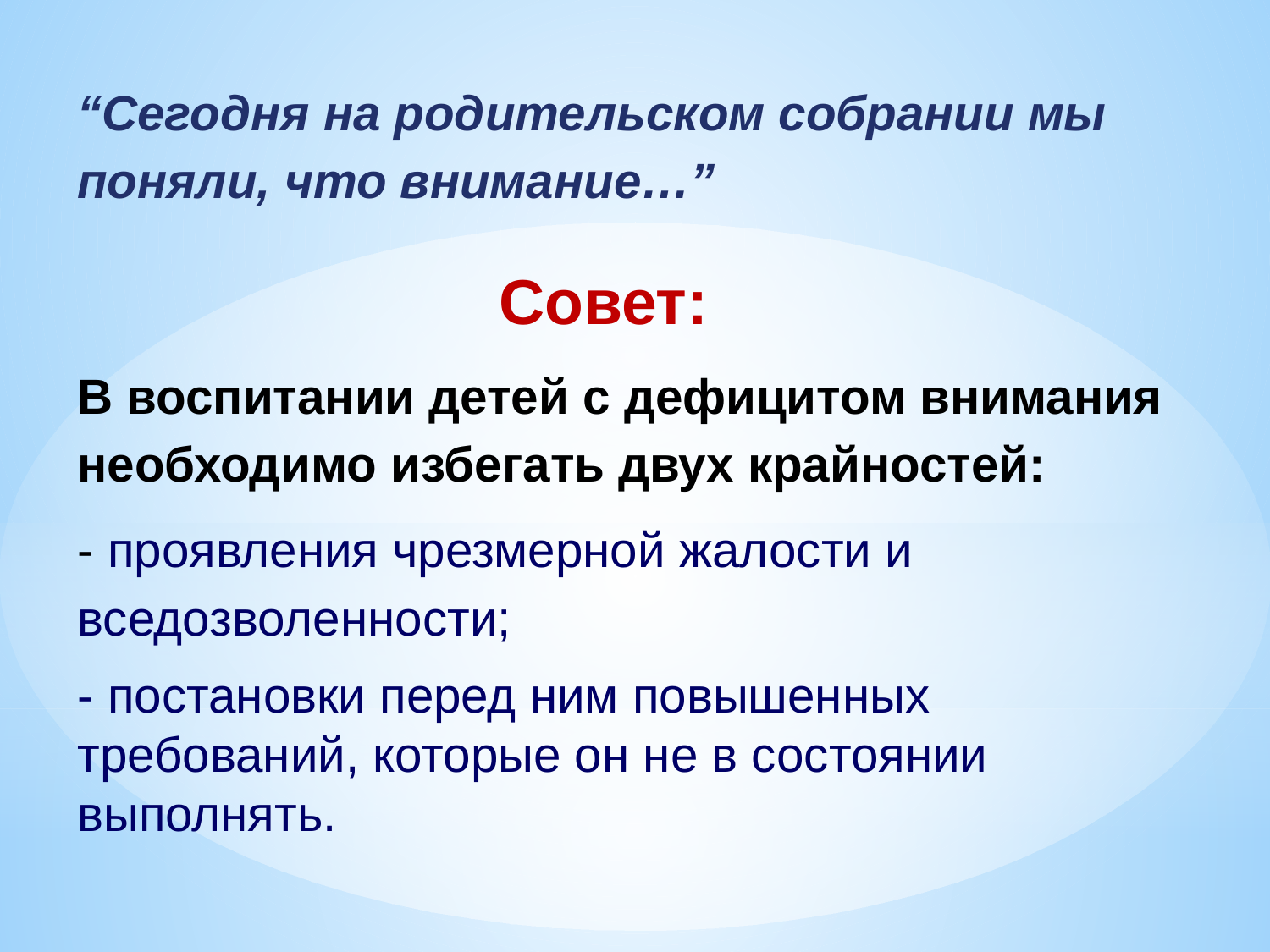

“Сегодня на родительском собрании мы поняли, что внимание…”
Совет:
В воспитании детей с дефицитом внимания необходимо избегать двух крайностей:
- проявления чрезмерной жалости и вседозволенности;
- постановки перед ним повышенных требований, которые он не в состоянии выполнять.